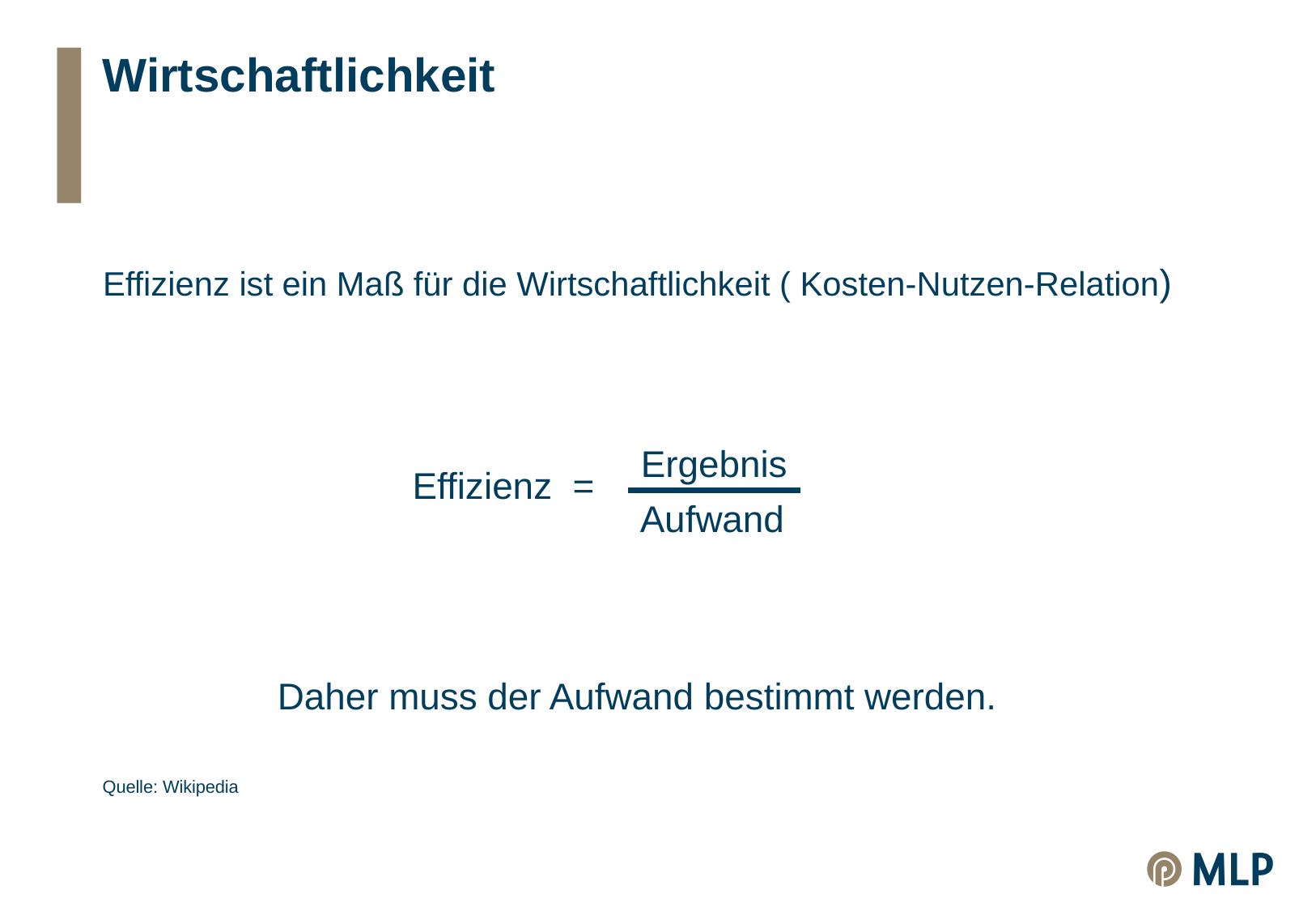

# Wirtschaftlichkeit
Effizienz ist ein Maß für die Wirtschaftlichkeit ( Kosten-Nutzen-Relation)

                              Effizienz  =
Ergebnis
Aufwand
               Daher muss der Aufwand bestimmt werden.
Quelle: Wikipedia